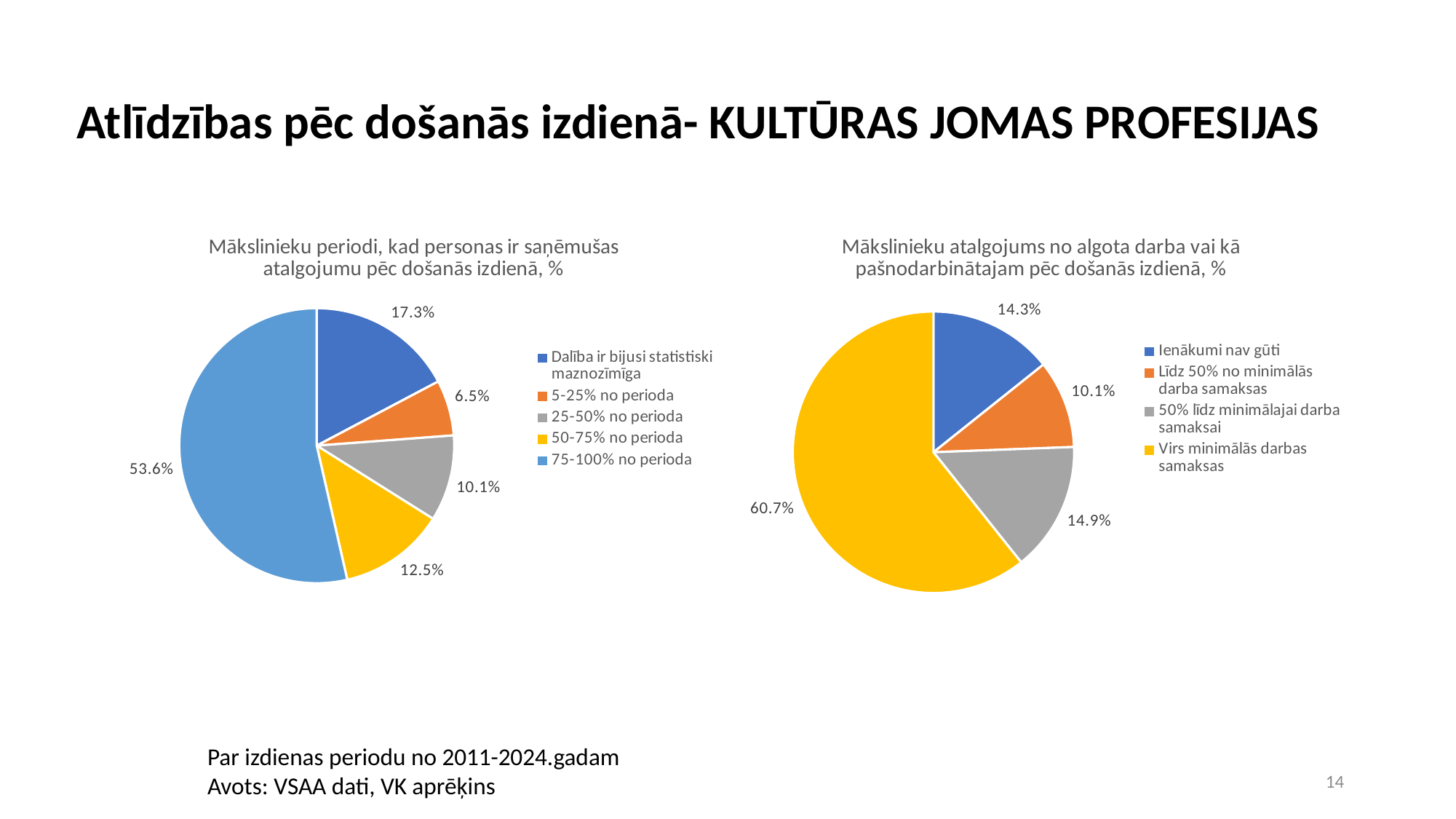

# Atlīdzības pēc došanās izdienā- KULTŪRAS JOMAS PROFESIJAS

### Chart: Mākslinieku periodi, kad personas ir saņēmušas atalgojumu pēc došanās izdienā, %

| Category |  |
|---|---|
| Dalība ir bijusi statistiski maznozīmīga | 0.17261904761904762 |
| 5-25% no perioda | 0.06547619047619048 |
| 25-50% no perioda | 0.10119047619047619 |
| 50-75% no perioda | 0.125 |
| 75-100% no perioda | 0.5357142857142857 |

### Chart: Mākslinieku atalgojums no algota darba vai kā pašnodarbinātajam pēc došanās izdienā, %

| Category |  |
|---|---|
| Ienākumi nav gūti | 0.14285714285714285 |
| Līdz 50% no minimālās darba samaksas | 0.10119047619047619 |
| 50% līdz minimālajai darba samaksai | 0.1488095238095238 |
| Virs minimālās darbas samaksas | 0.6071428571428571 |
Par izdienas periodu no 2011-2024.gadam
Avots: VSAA dati, VK aprēķins
14